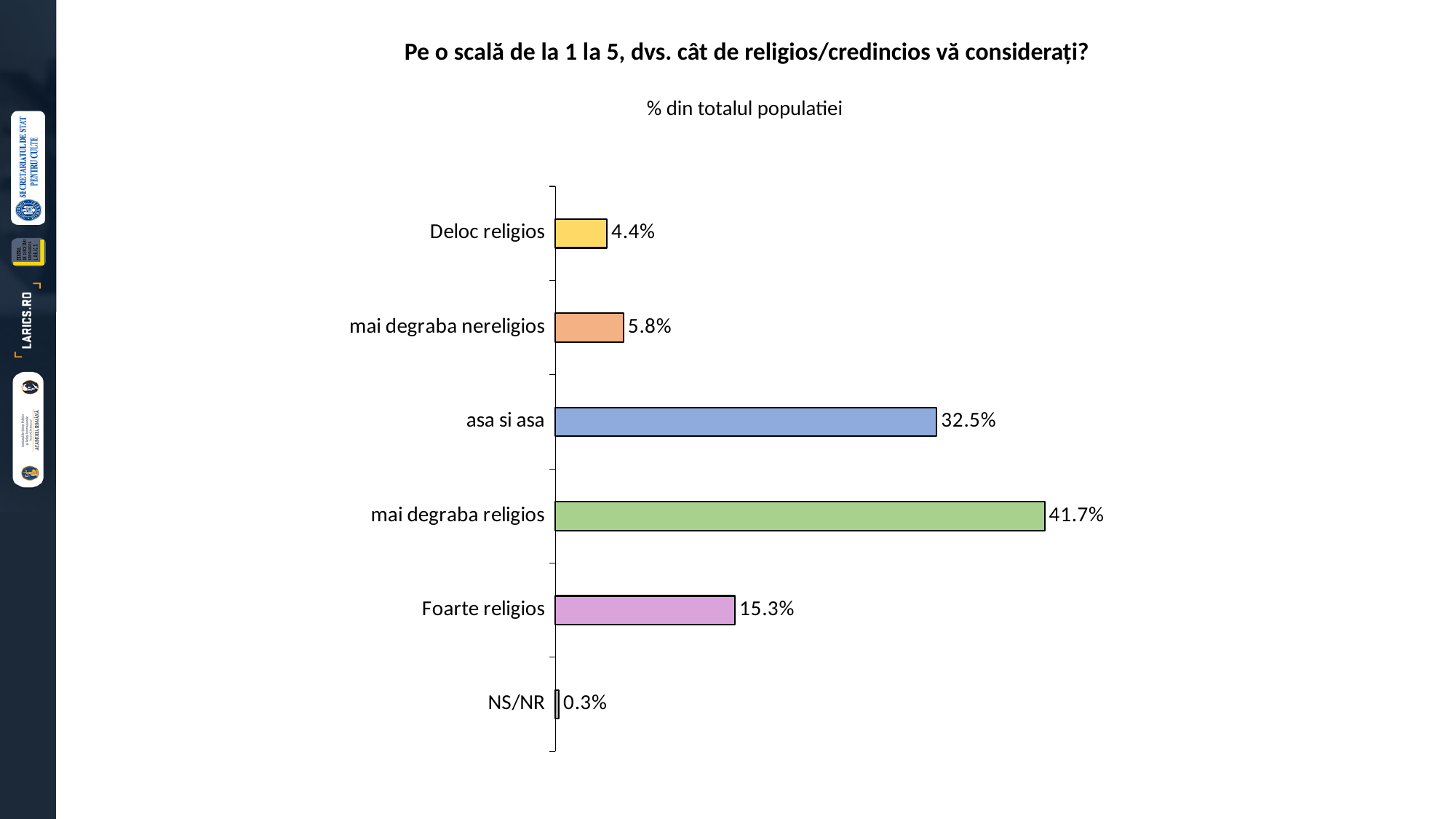

Pe o scală de la 1 la 5, dvs. cât de religios/credincios vă considerați?

% din totalul populatiei

### Chart

| Category | Motive |
|---|---|
| Deloc religios | 0.044 |
| mai degraba nereligios | 0.05800000000000001 |
| asa si asa | 0.325 |
| mai degraba religios | 0.417 |
| Foarte religios | 0.153 |
| NS/NR | 0.003 |